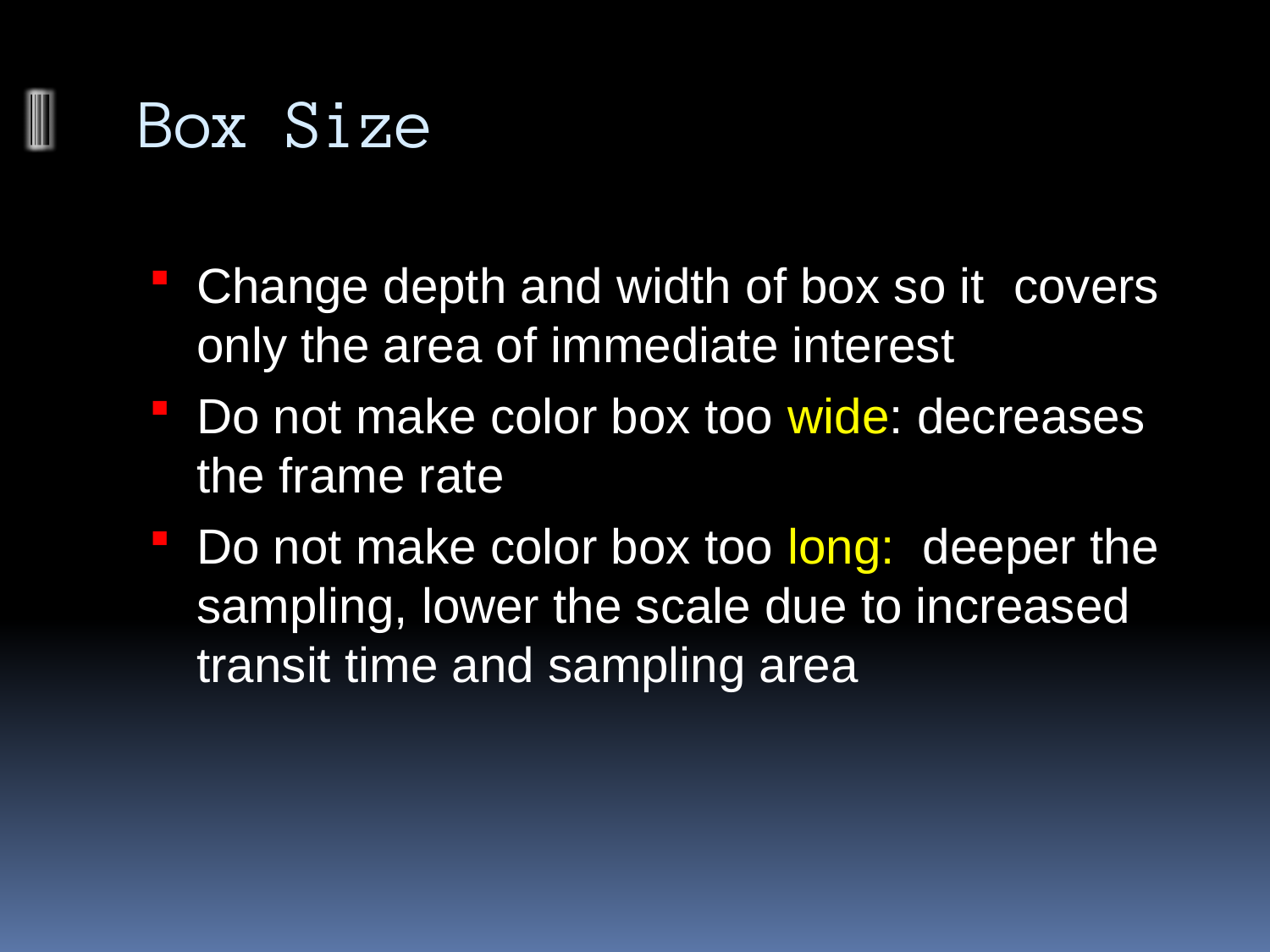

# Box Size
Change depth and width of box so it  covers only the area of immediate interest
Do not make color box too wide: decreases the frame rate
Do not make color box too long:  deeper the sampling, lower the scale due to increased transit time and sampling area